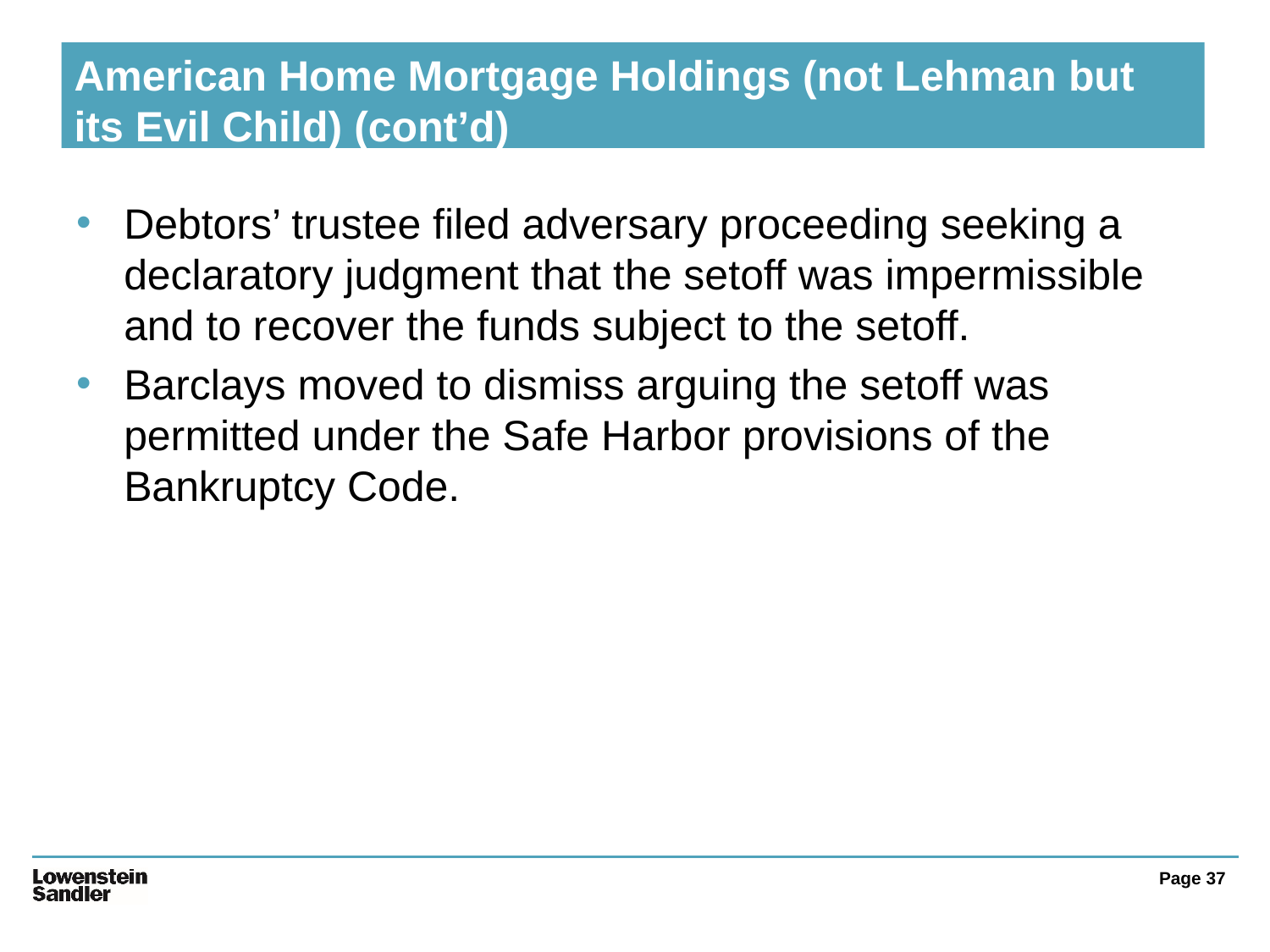

# American Home Mortgage Holdings (not Lehman but its Evil Child) (cont’d)
Debtors’ trustee filed adversary proceeding seeking a declaratory judgment that the setoff was impermissible and to recover the funds subject to the setoff.
Barclays moved to dismiss arguing the setoff was permitted under the Safe Harbor provisions of the Bankruptcy Code.
Page 37